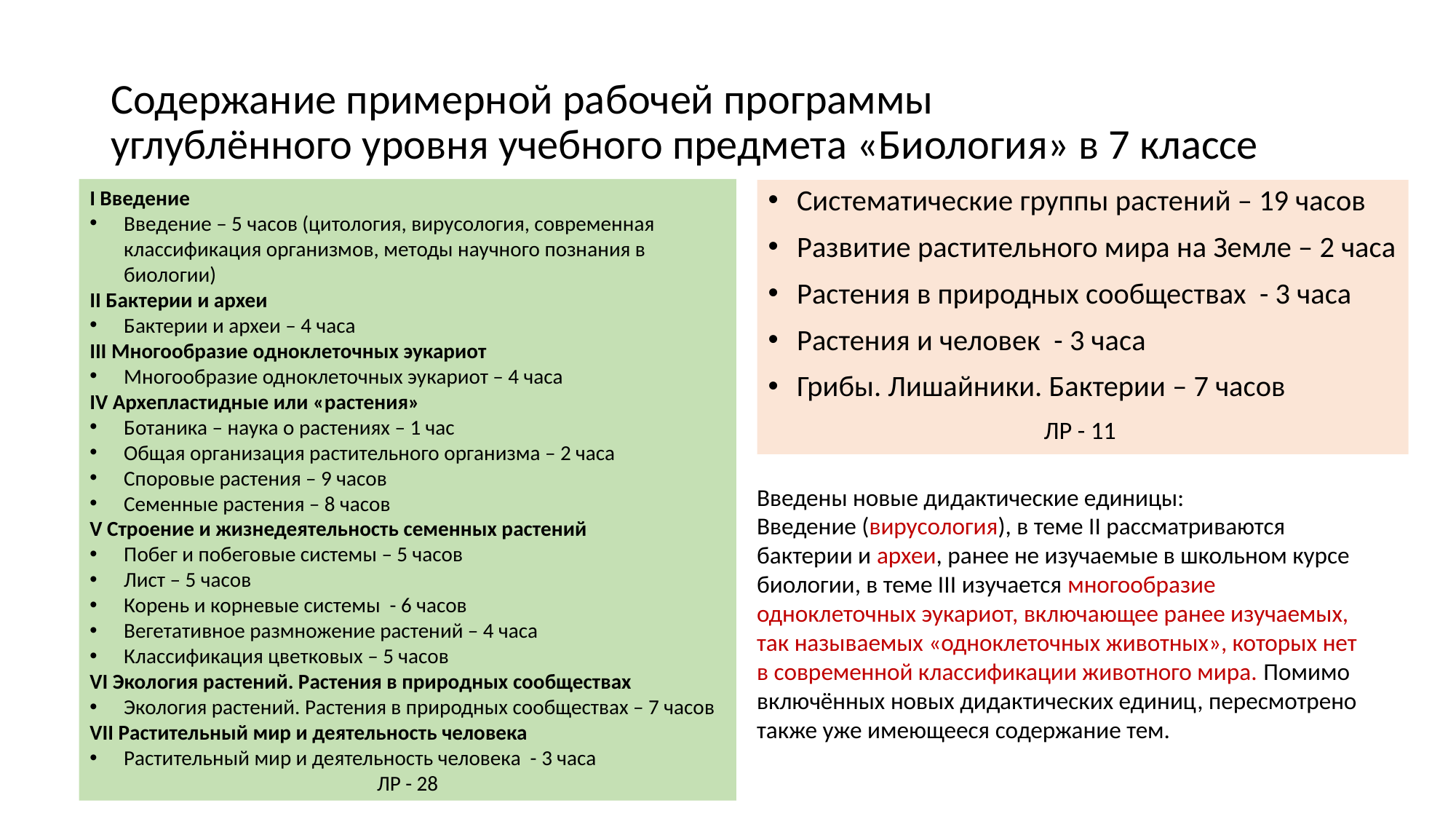

# Содержание примерной рабочей программы углублённого уровня учебного предмета «Биология» в 7 классе
I Введение
Введение – 5 часов (цитология, вирусология, современная классификация организмов, методы научного познания в биологии)
II Бактерии и археи
Бактерии и археи – 4 часа
III Многообразие одноклеточных эукариот
Многообразие одноклеточных эукариот – 4 часа
IV Архепластидные или «растения»
Ботаника – наука о растениях – 1 час
Общая организация растительного организма – 2 часа
Споровые растения – 9 часов
Семенные растения – 8 часов
V Строение и жизнедеятельность семенных растений
Побег и побеговые системы – 5 часов
Лист – 5 часов
Корень и корневые системы  - 6 часов
Вегетативное размножение растений – 4 часа
Классификация цветковых – 5 часов
VI Экология растений. Растения в природных сообществах
Экология растений. Растения в природных сообществах – 7 часов
VII Растительный мир и деятельность человека
Растительный мир и деятельность человека  - 3 часа
ЛР - 28
Систематические группы растений – 19 часов
Развитие растительного мира на Земле – 2 часа
Растения в природных сообществах  - 3 часа
Растения и человек  - 3 часа
Грибы. Лишайники. Бактерии – 7 часов
ЛР - 11
Введены новые дидактические единицы:
Введение (вирусология), в теме II рассматриваются бактерии и археи, ранее не изучаемые в школьном курсе биологии, в теме III изучается многообразие одноклеточных эукариот, включающее ранее изучаемых, так называемых «одноклеточных животных», которых нет в современной классификации животного мира. Помимо включённых новых дидактических единиц, пересмотрено также уже имеющееся содержание тем.